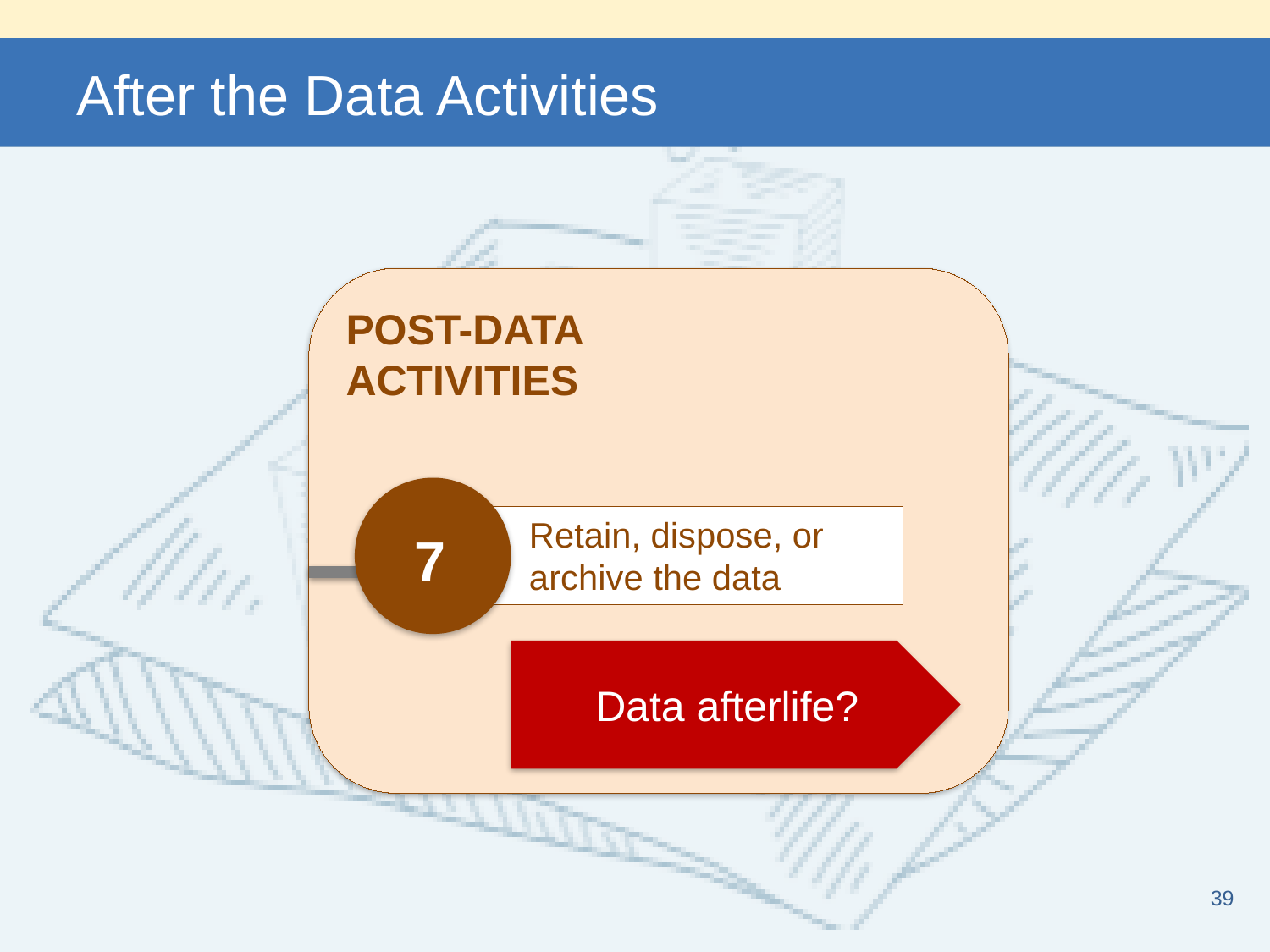

# After the Data Activities
POST-DATA ACTIVITIES
7
Retain, dispose, or archive the data
Data afterlife?
39